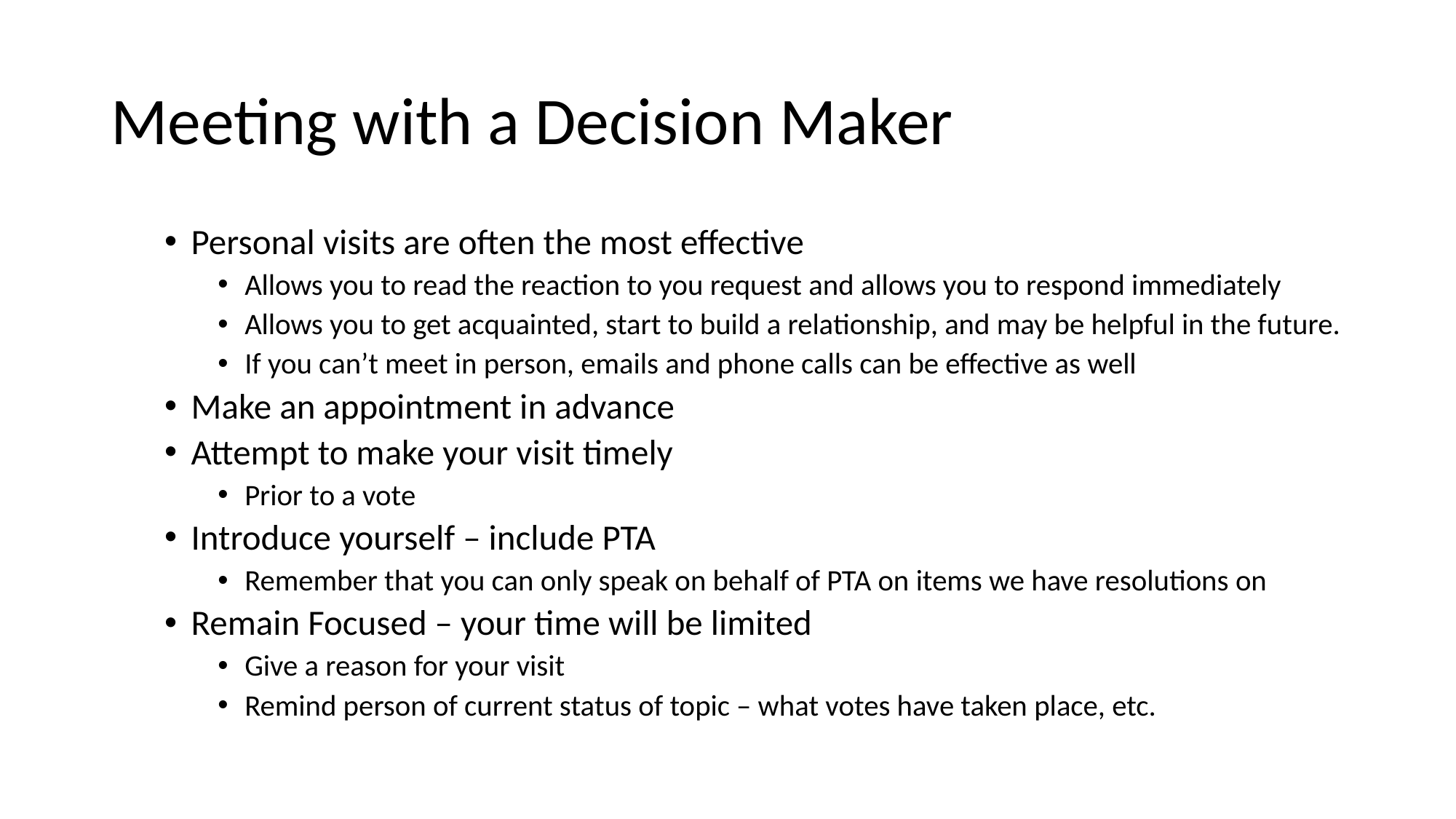

# Meeting with a Decision Maker
Personal visits are often the most effective
Allows you to read the reaction to you request and allows you to respond immediately
Allows you to get acquainted, start to build a relationship, and may be helpful in the future.
If you can’t meet in person, emails and phone calls can be effective as well
Make an appointment in advance
Attempt to make your visit timely
Prior to a vote
Introduce yourself – include PTA
Remember that you can only speak on behalf of PTA on items we have resolutions on
Remain Focused – your time will be limited
Give a reason for your visit
Remind person of current status of topic – what votes have taken place, etc.